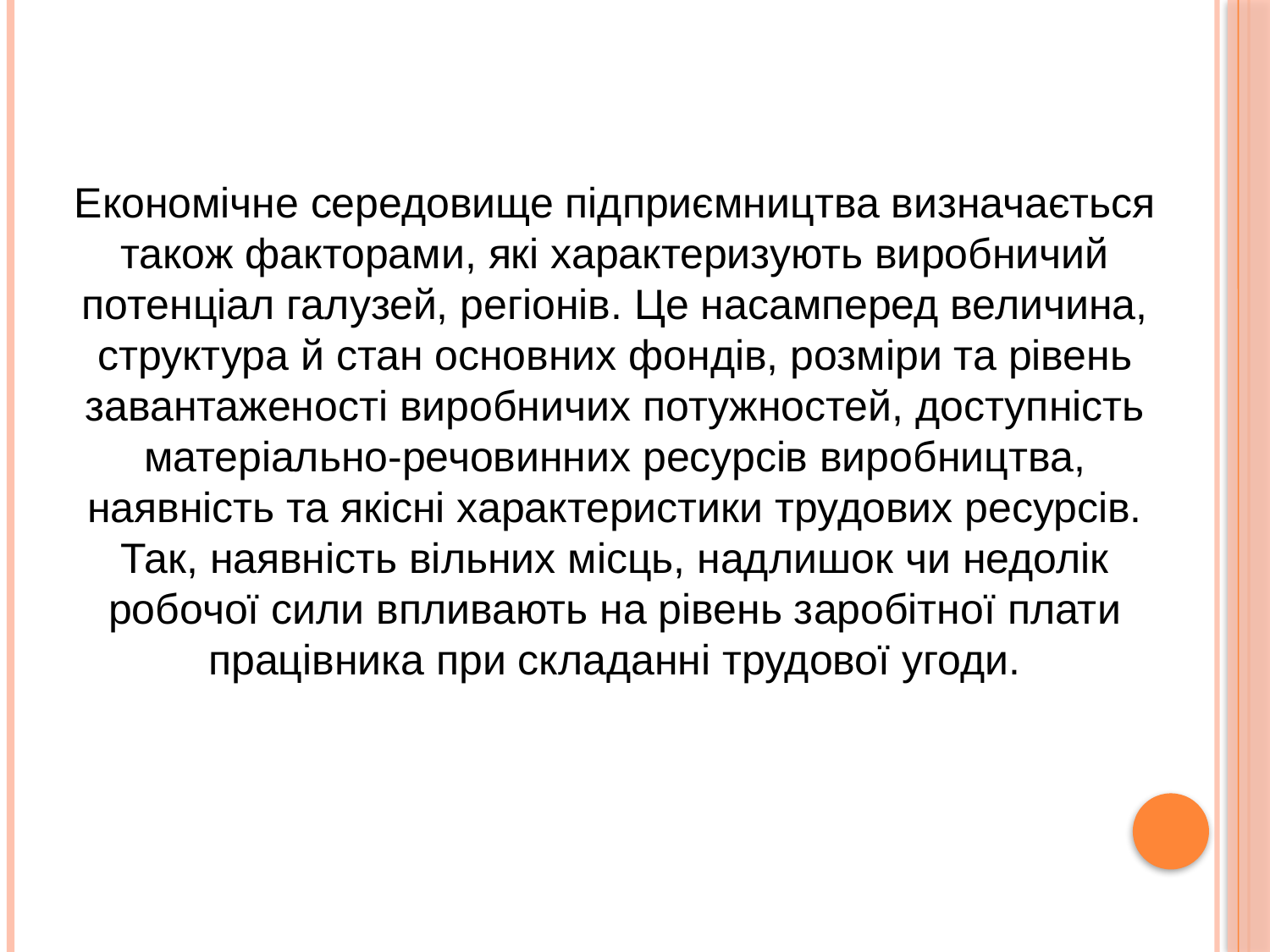

Економічне середовище підприємництва визначається також факторами, які характеризують виробничий потенціал галузей, регіонів. Це насамперед величина, структура й стан основних фондів, розміри та рівень завантаженості виробничих потужностей, доступність матеріально-речовинних ресурсів виробництва, наявність та якісні характеристики трудових ресурсів. Так, наявність вільних місць, надлишок чи недолік робочої сили впливають на рівень заробітної плати працівника при складанні трудової угоди.